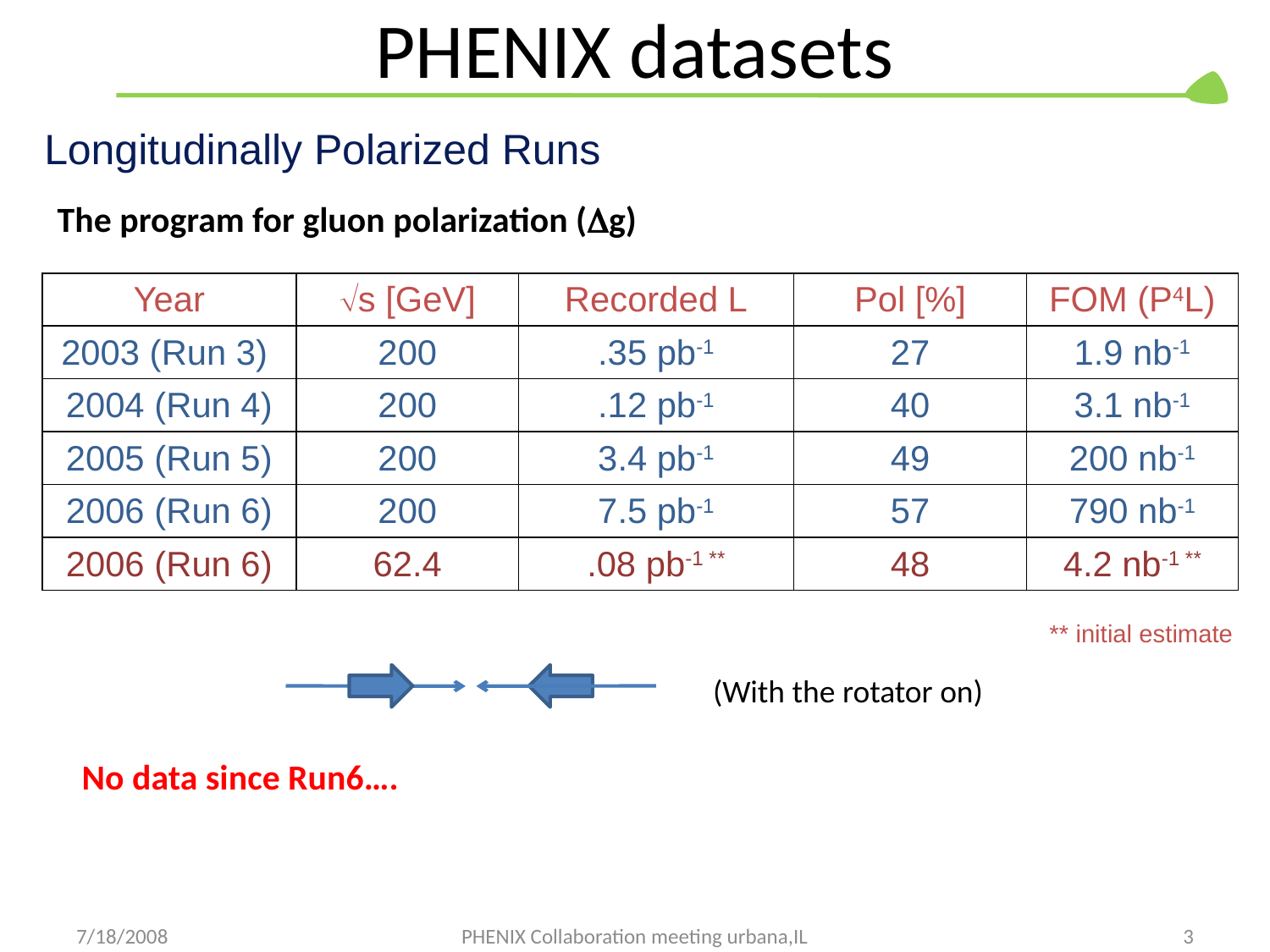

# PHENIX datasets
Longitudinally Polarized Runs
The program for gluon polarization (Δg)
| Year | √s [GeV] | Recorded L | Pol [%] | FOM (P4L) |
| --- | --- | --- | --- | --- |
| 2003 (Run 3) | 200 | .35 pb-1 | 27 | 1.9 nb-1 |
| 2004 (Run 4) | 200 | .12 pb-1 | 40 | 3.1 nb-1 |
| 2005 (Run 5) | 200 | 3.4 pb-1 | 49 | 200 nb-1 |
| 2006 (Run 6) | 200 | 7.5 pb-1 | 57 | 790 nb-1 |
| 2006 (Run 6) | 62.4 | .08 pb-1 \*\* | 48 | 4.2 nb-1 \*\* |
** initial estimate

(With the rotator on)
No data since Run6….
7/18/2008
PHENIX Collaboration meeting urbana,IL
3